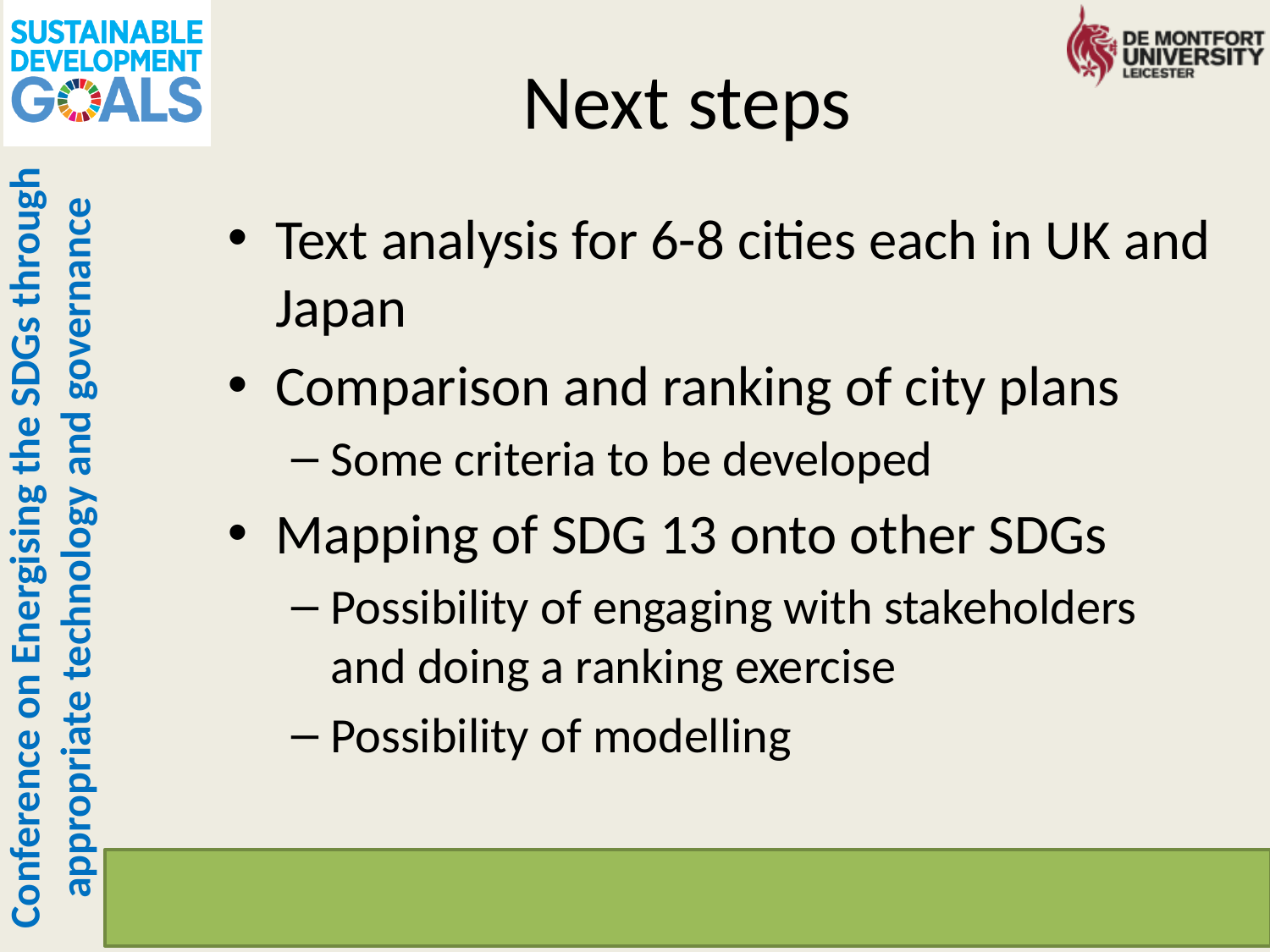

# Next steps
Text analysis for 6-8 cities each in UK and Japan
Comparison and ranking of city plans
Some criteria to be developed
Mapping of SDG 13 onto other SDGs
Possibility of engaging with stakeholders and doing a ranking exercise
Possibility of modelling